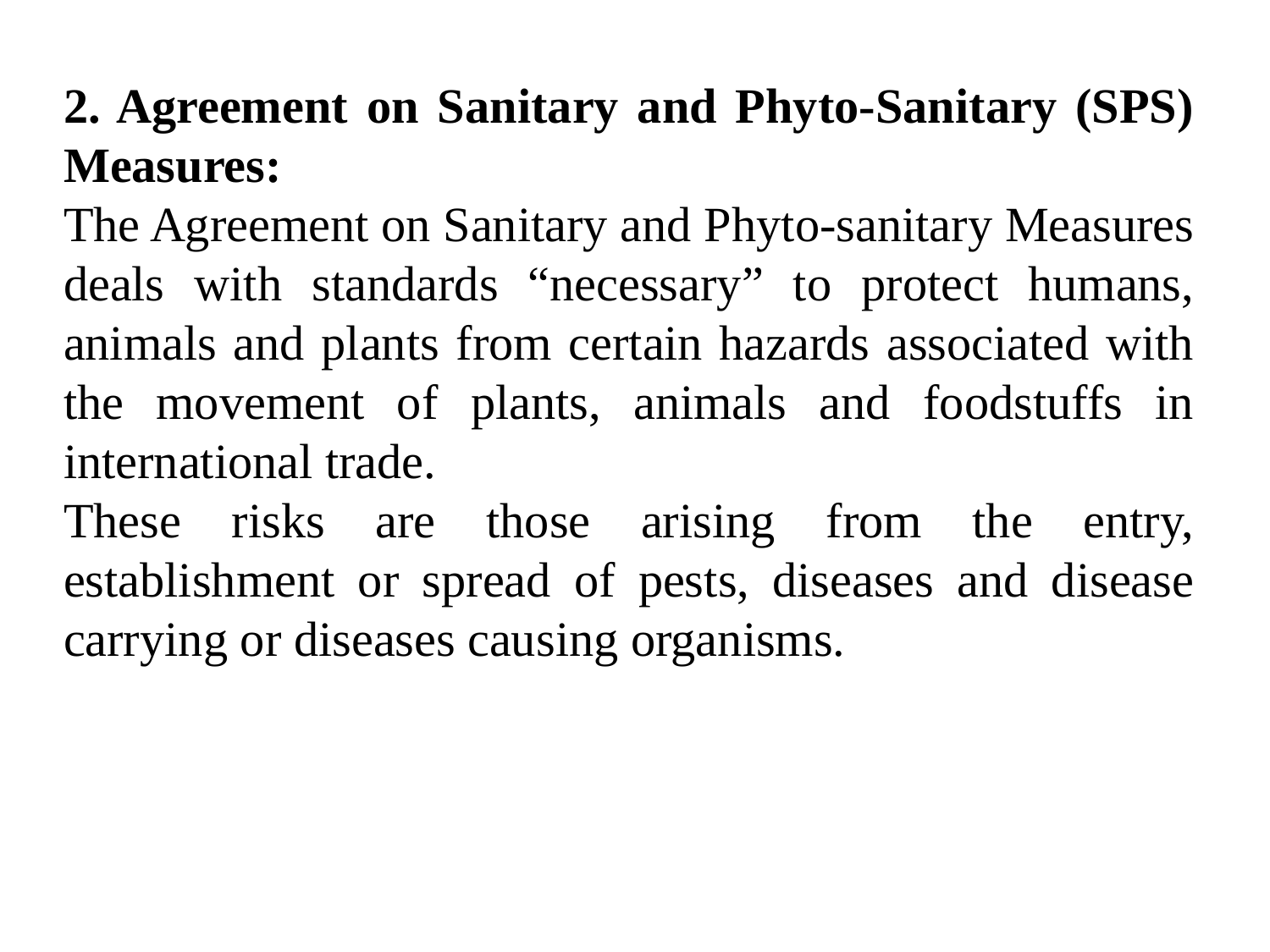

2. Agreement on Sanitary and Phyto-Sanitary (SPS) Measures:
The Agreement on Sanitary and Phyto-sanitary Measures deals with standards “necessary” to protect humans, animals and plants from certain hazards associated with the movement of plants, animals and foodstuffs in international trade.
These risks are those arising from the entry, establishment or spread of pests, diseases and disease carrying or diseases causing organisms.